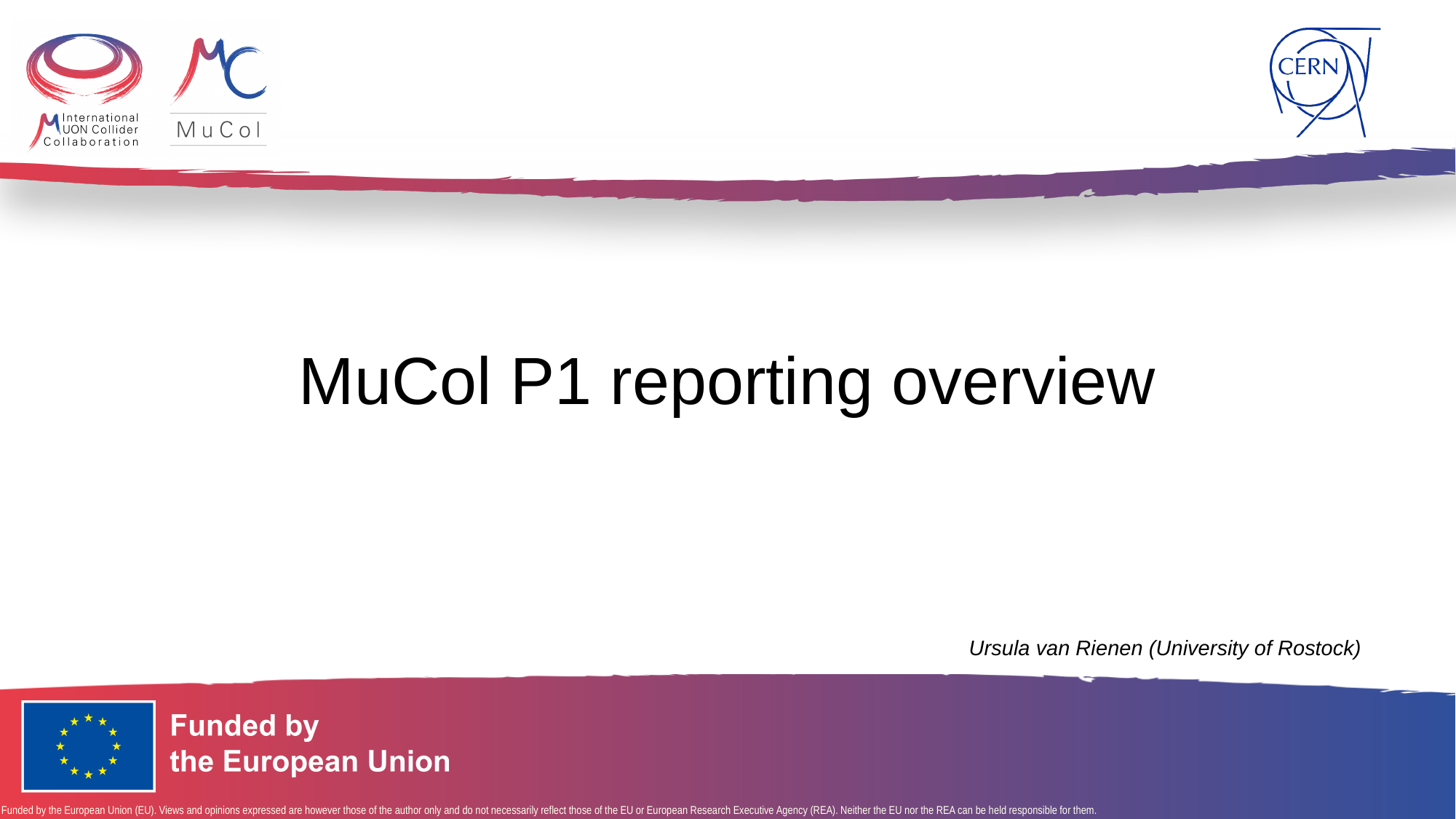

# MuCol P1 reporting overview

Ursula van Rienen (University of Rostock)